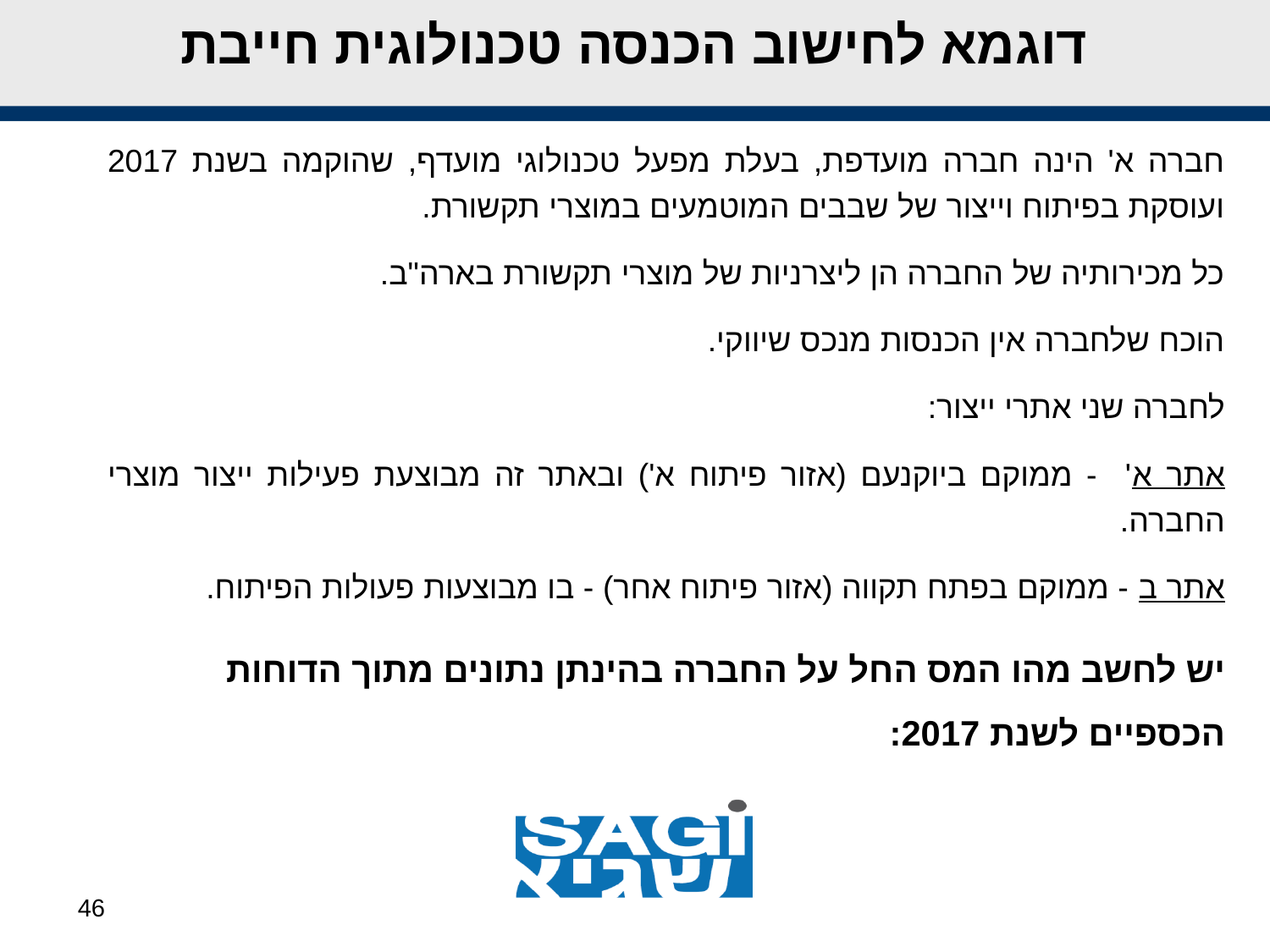

# דוגמא לחישוב הכנסה טכנולוגית חייבת
חברה א' הינה חברה מועדפת, בעלת מפעל טכנולוגי מועדף, שהוקמה בשנת 2017 ועוסקת בפיתוח וייצור של שבבים המוטמעים במוצרי תקשורת.
כל מכירותיה של החברה הן ליצרניות של מוצרי תקשורת בארה"ב.
הוכח שלחברה אין הכנסות מנכס שיווקי.
לחברה שני אתרי ייצור:
אתר א'  - ממוקם ביוקנעם (אזור פיתוח א') ובאתר זה מבוצעת פעילות ייצור מוצרי החברה.
אתר ב - ממוקם בפתח תקווה (אזור פיתוח אחר) - בו מבוצעות פעולות הפיתוח.
יש לחשב מהו המס החל על החברה בהינתן נתונים מתוך הדוחות הכספיים לשנת 2017:

46